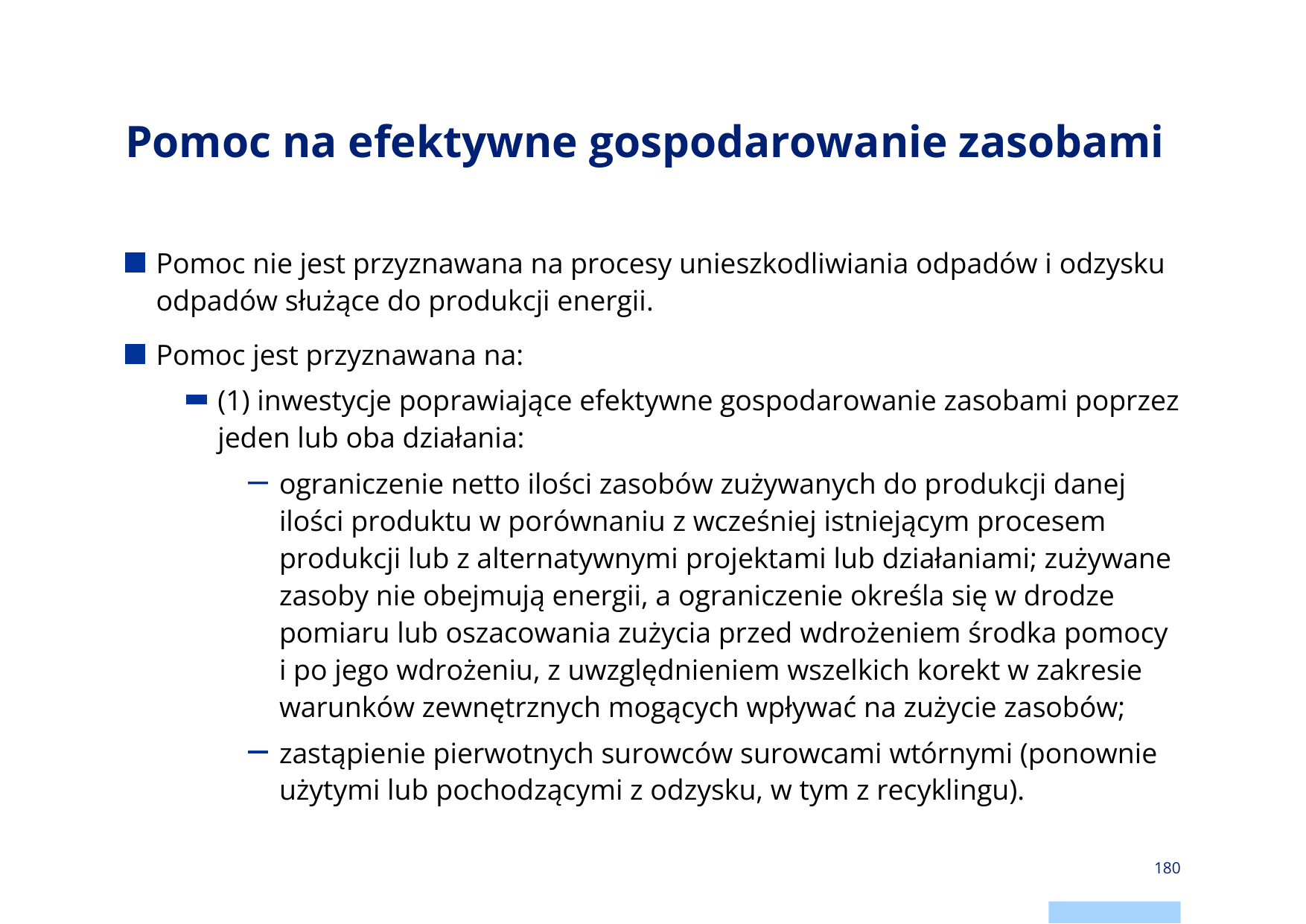

# Pomoc na efektywne gospodarowanie zasobami
Pomoc nie jest przyznawana na procesy unieszkodliwiania odpadów i odzysku odpadów służące do produkcji energii.
Pomoc jest przyznawana na:
(1) inwestycje poprawiające efektywne gospodarowanie zasobami poprzez jeden lub oba działania:
ograniczenie netto ilości zasobów zużywanych do produkcji danej ilości produktu w porównaniu z wcześniej istniejącym procesem produkcji lub z alternatywnymi projektami lub działaniami; zużywane zasoby nie obejmują energii, a ograniczenie określa się w drodze pomiaru lub oszacowania zużycia przed wdrożeniem środka pomocy i po jego wdrożeniu, z uwzględnieniem wszelkich korekt w zakresie warunków zewnętrznych mogących wpływać na zużycie zasobów;
zastąpienie pierwotnych surowców surowcami wtórnymi (ponownie użytymi lub pochodzącymi z odzysku, w tym z recyklingu).
180